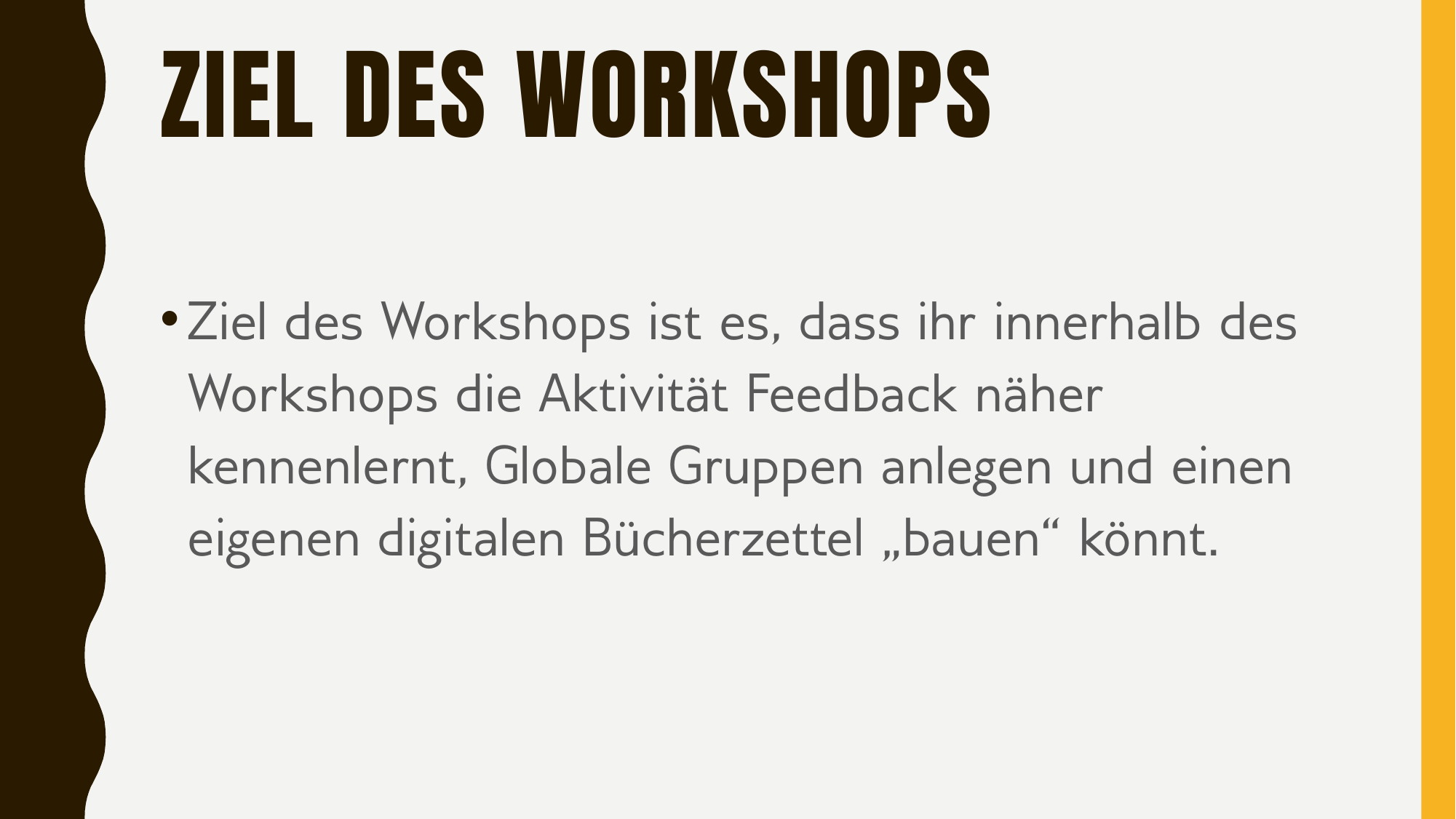

# Ziel des Workshops
Ziel des Workshops ist es, dass ihr innerhalb des Workshops die Aktivität Feedback näher kennenlernt, Globale Gruppen anlegen und einen eigenen digitalen Bücherzettel „bauen“ könnt.